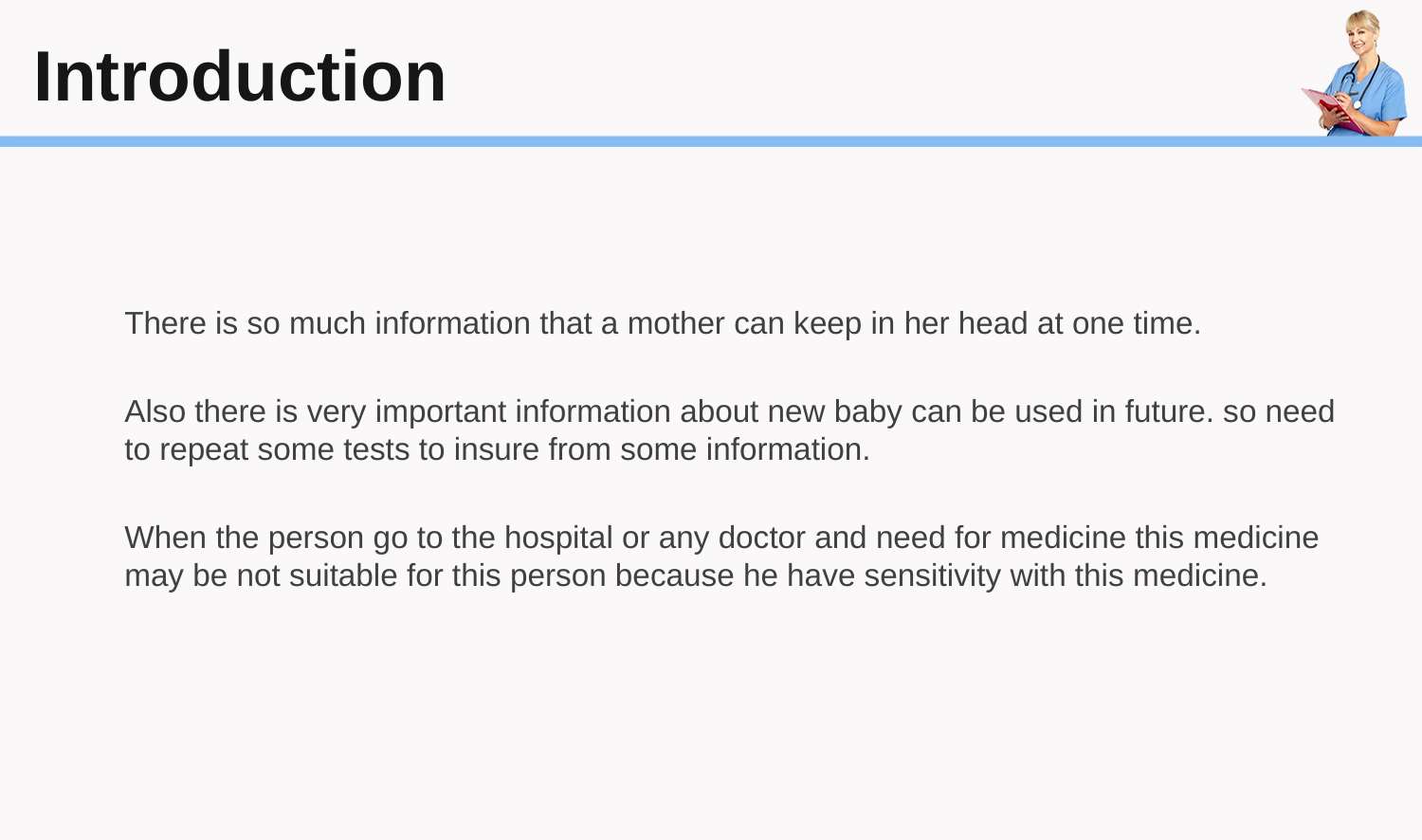

# Introduction
There is so much information that a mother can keep in her head at one time.

Also there is very important information about new baby can be used in future. so need to repeat some tests to insure from some information.

When the person go to the hospital or any doctor and need for medicine this medicine may be not suitable for this person because he have sensitivity with this medicine.